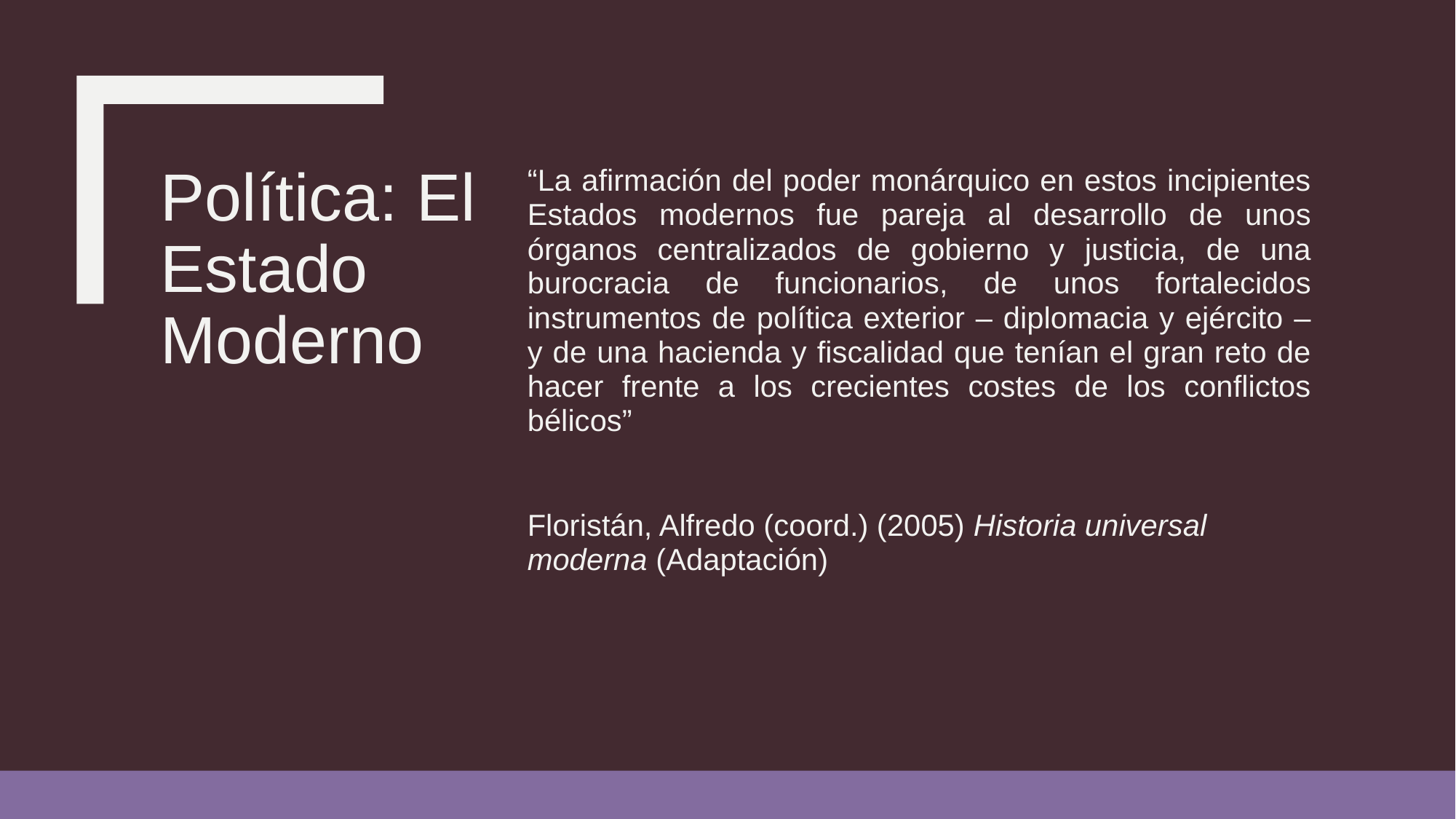

# Política: El Estado Moderno
“La afirmación del poder monárquico en estos incipientes Estados modernos fue pareja al desarrollo de unos órganos centralizados de gobierno y justicia, de una burocracia de funcionarios, de unos fortalecidos instrumentos de política exterior – diplomacia y ejército – y de una hacienda y fiscalidad que tenían el gran reto de hacer frente a los crecientes costes de los conflictos bélicos”

Floristán, Alfredo (coord.) (2005) Historia universal moderna (Adaptación)